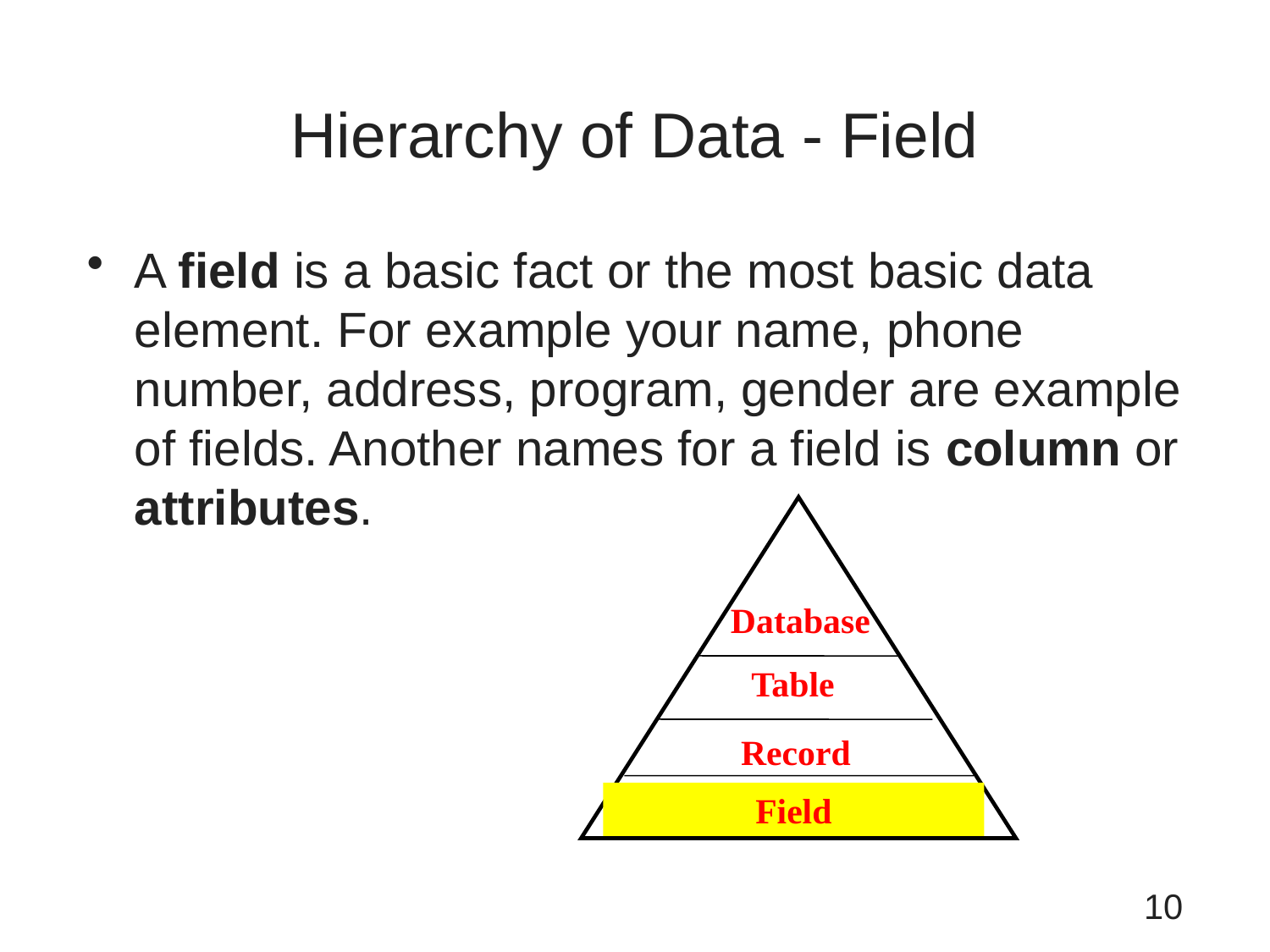

# Hierarchy of Data - Field
A field is a basic fact or the most basic data element. For example your name, phone number, address, program, gender are example of fields. Another names for a field is column or attributes.

Database

Table

Record

Field
10